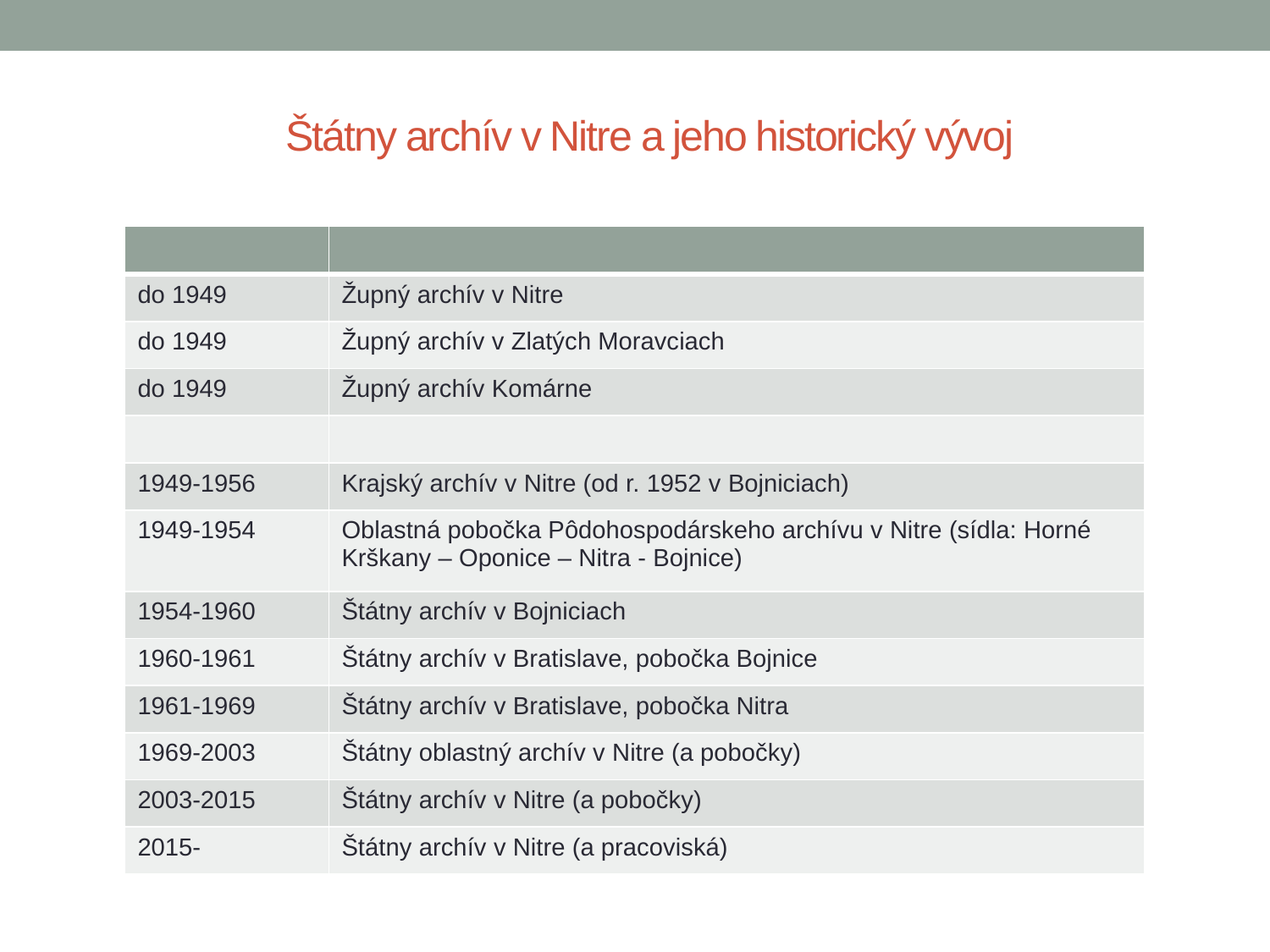

# Štátny archív v Nitre a jeho historický vývoj
|  |  |
| --- | --- |
| do 1949 | Župný archív v Nitre |
| do 1949 | Župný archív v Zlatých Moravciach |
| do 1949 | Župný archív Komárne |
|  |  |
| 1949-1956 | Krajský archív v Nitre (od r. 1952 v Bojniciach) |
| 1949-1954 | Oblastná pobočka Pôdohospodárskeho archívu v Nitre (sídla: Horné Krškany – Oponice – Nitra - Bojnice) |
| 1954-1960 | Štátny archív v Bojniciach |
| 1960-1961 | Štátny archív v Bratislave, pobočka Bojnice |
| 1961-1969 | Štátny archív v Bratislave, pobočka Nitra |
| 1969-2003 | Štátny oblastný archív v Nitre (a pobočky) |
| 2003-2015 | Štátny archív v Nitre (a pobočky) |
| 2015- | Štátny archív v Nitre (a pracoviská) |